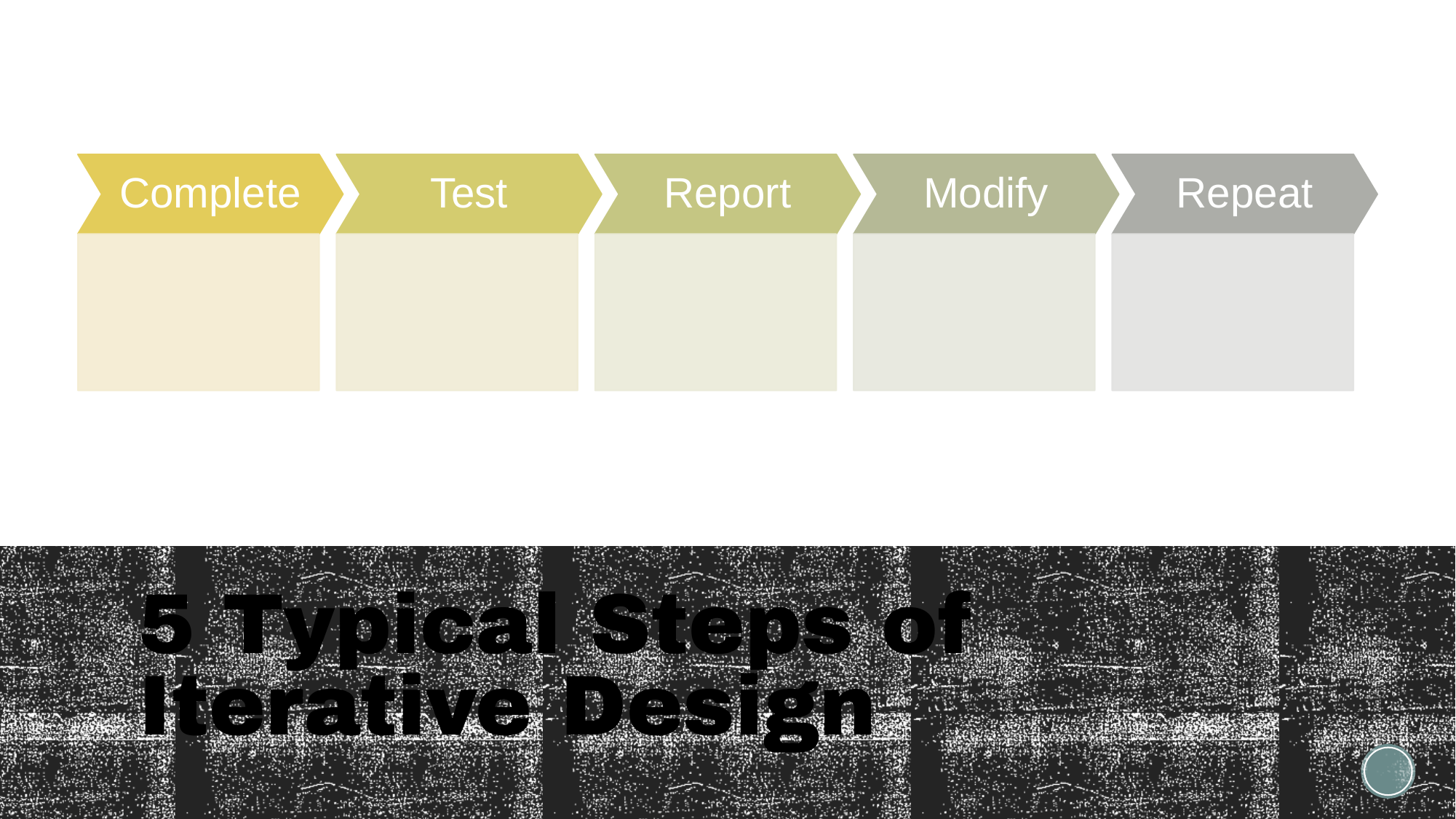

Complete

Test

Report

Modify

Repeat

# 5 Typical Steps of Iterative Design